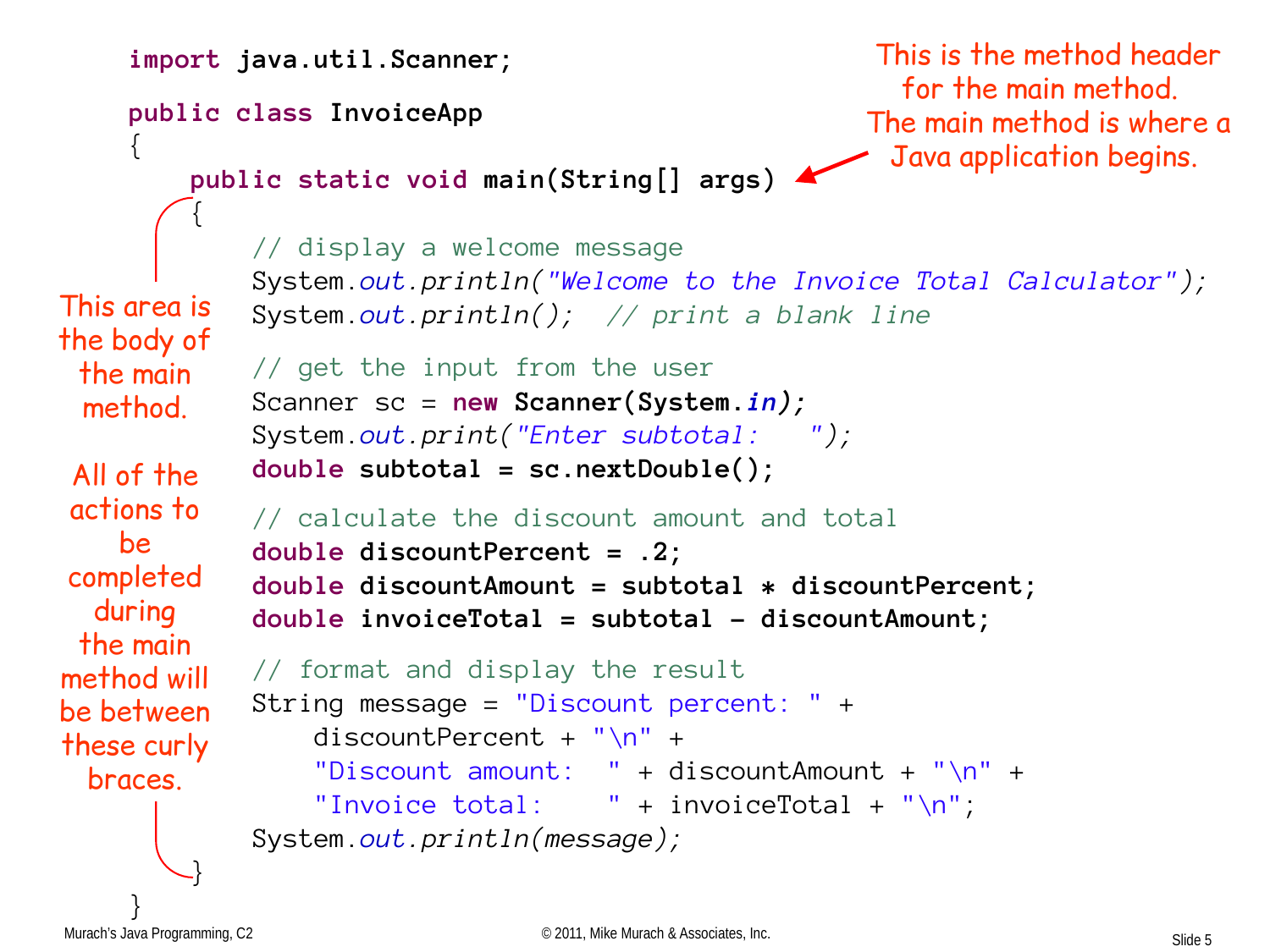

This is the method header for the main method.
The main method is where a Java application begins.
import java.util.Scanner;

public class InvoiceApp
{
    public static void main(String[] args)
    {
        // display a welcome message
        System.out.println("Welcome to the Invoice Total Calculator");
        System.out.println();  // print a blank line

        // get the input from the user
        Scanner sc = new Scanner(System.in);
        System.out.print("Enter subtotal:   ");
        double subtotal = sc.nextDouble();

        // calculate the discount amount and total
        double discountPercent = .2;
        double discountAmount = subtotal * discountPercent;
        double invoiceTotal = subtotal - discountAmount;

        // format and display the result
        String message = "Discount percent: " +
            discountPercent + "\n" +
            "Discount amount:  " + discountAmount + "\n" +
            "Invoice total:    " + invoiceTotal + "\n";
        System.out.println(message);
    }
}

This area is the body of the main method.
All of the actions to be completed during
the main method will be between these curly braces.
Murach’s Java Programming, C2
© 2011, Mike Murach & Associates, Inc.